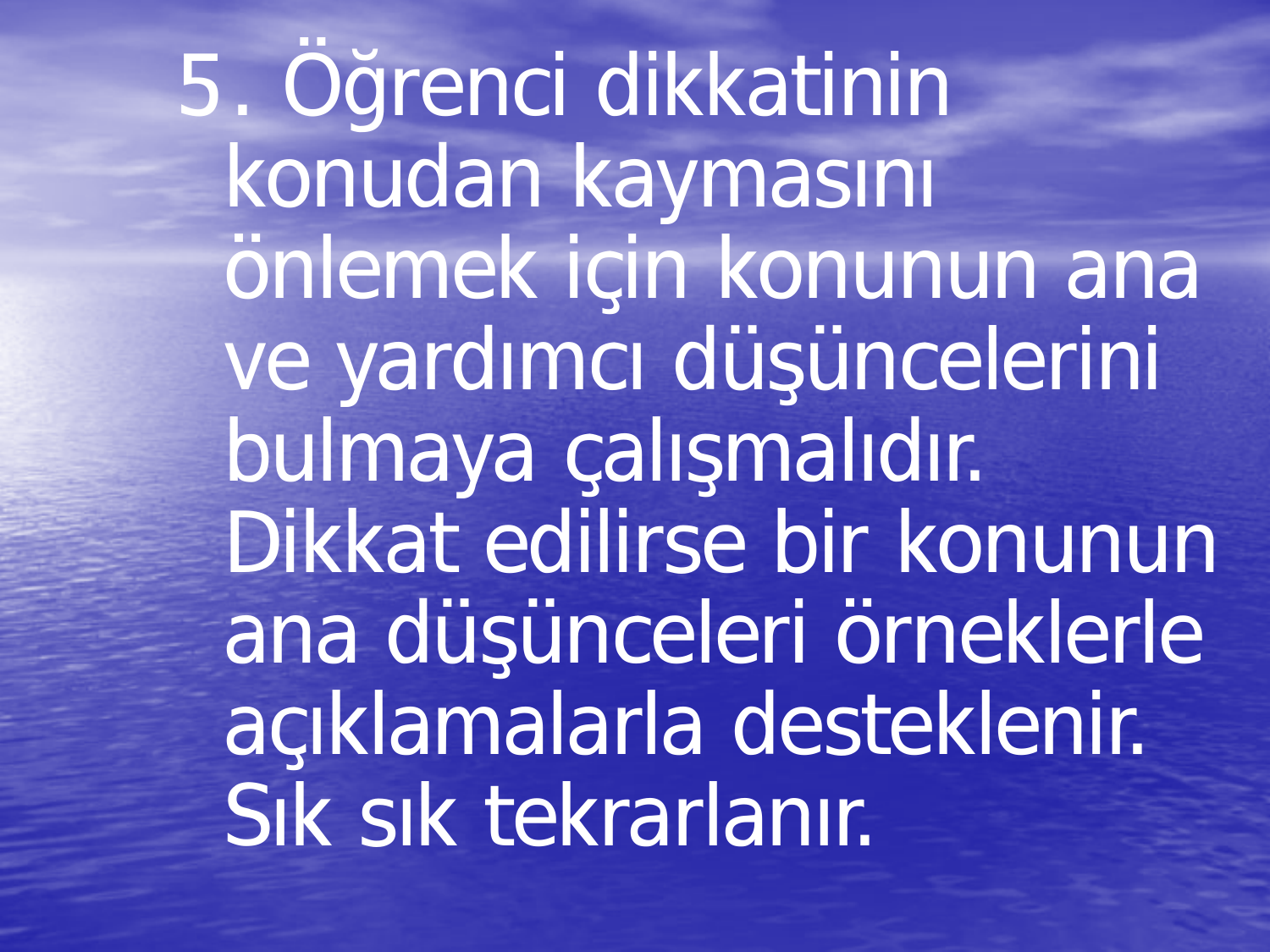

5. Öğrenci dikkatinin konudan kaymasını önlemek için konunun ana ve yardımcı düşüncelerini bulmaya çalışmalıdır. Dikkat edilirse bir konunun ana düşünceleri örneklerle açıklamalarla desteklenir. Sık sık tekrarlanır.